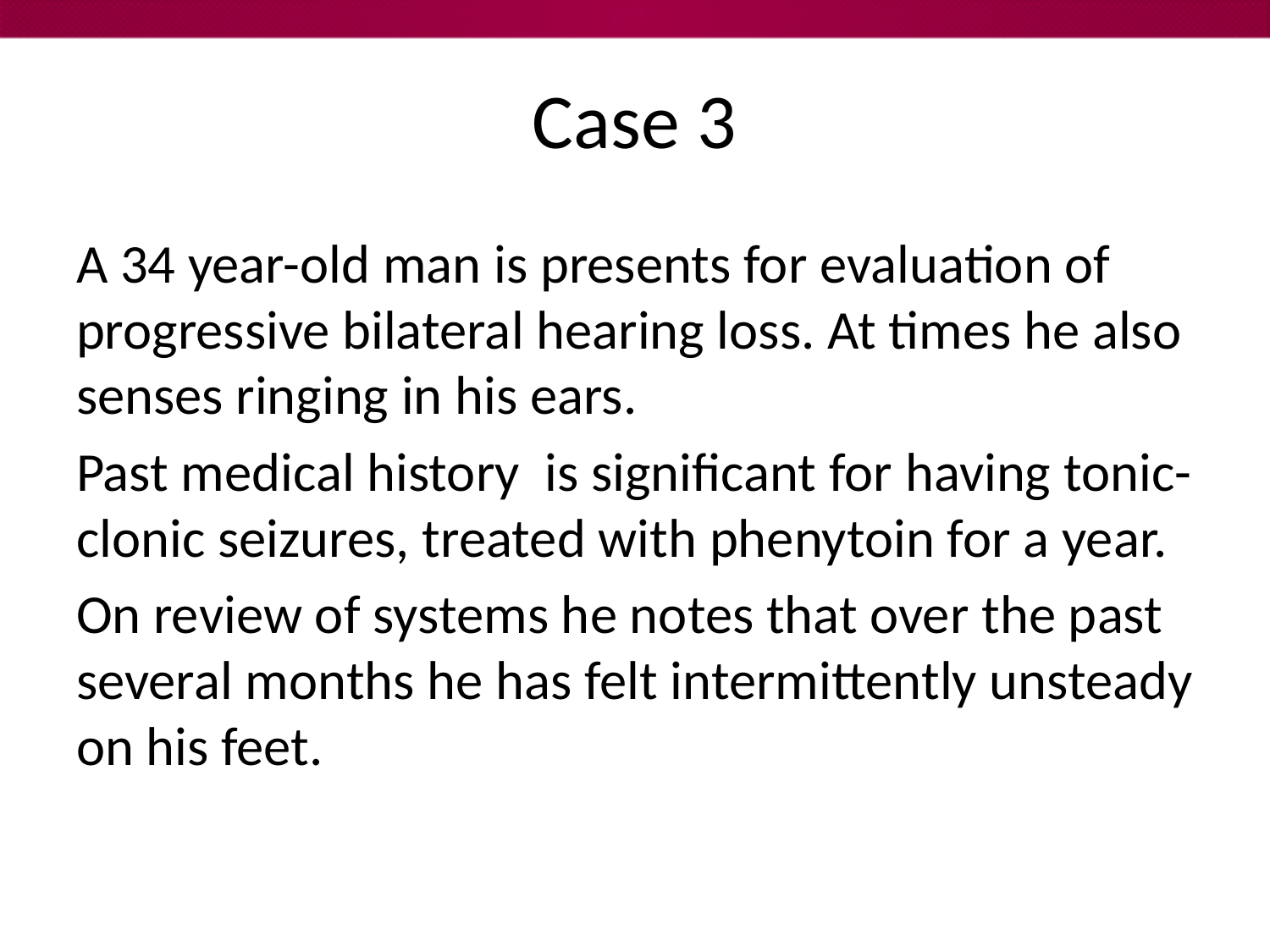

# Case 3
A 34 year-old man is presents for evaluation of progressive bilateral hearing loss. At times he also senses ringing in his ears.
Past medical history  is significant for having tonic-clonic seizures, treated with phenytoin for a year.
On review of systems he notes that over the past several months he has felt intermittently unsteady on his feet.